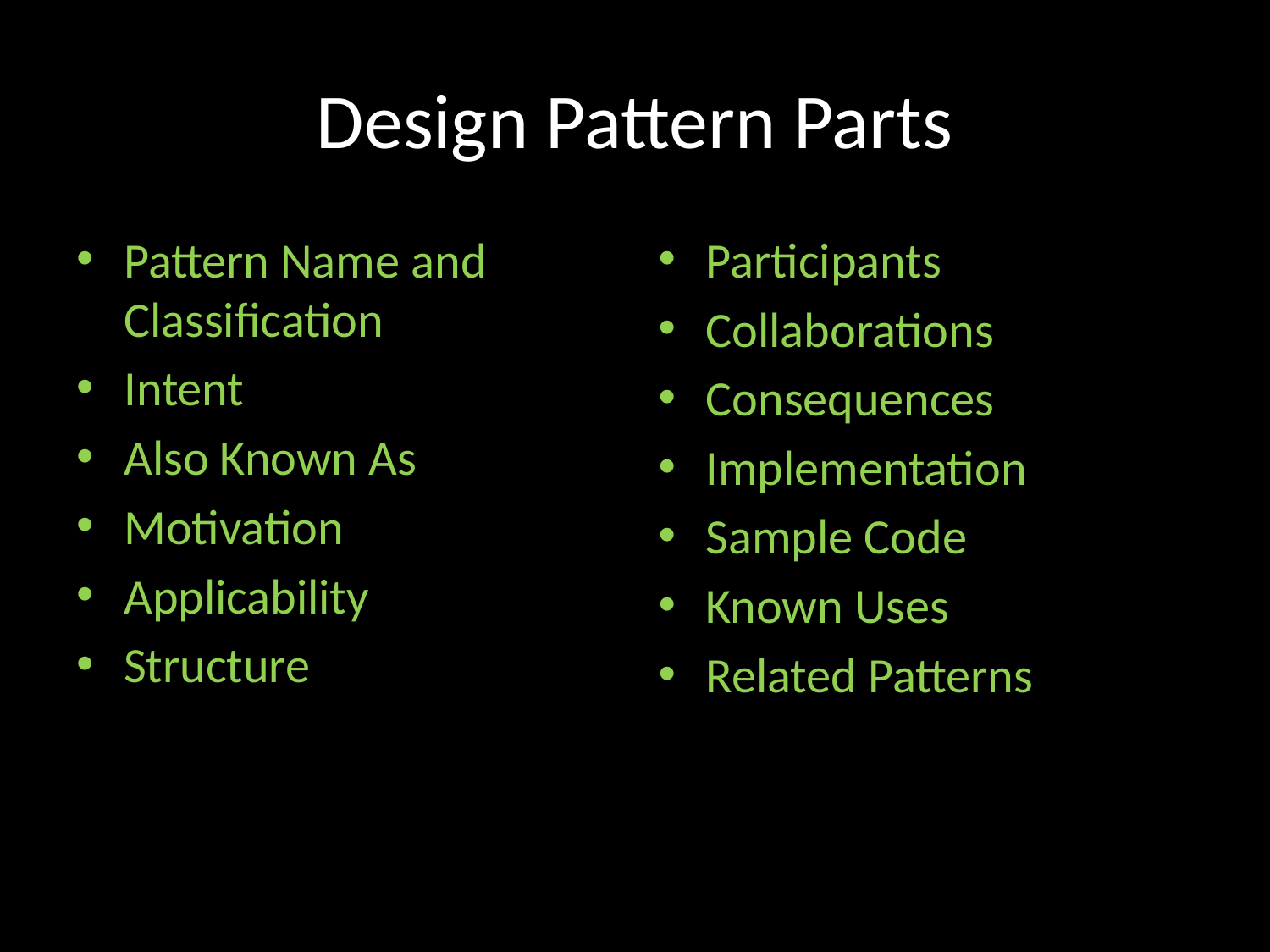

# Design Pattern Parts
Pattern Name and Classification
Intent
Also Known As
Motivation
Applicability
Structure

Participants
Collaborations
Consequences
Implementation
Sample Code
Known Uses
Related Patterns